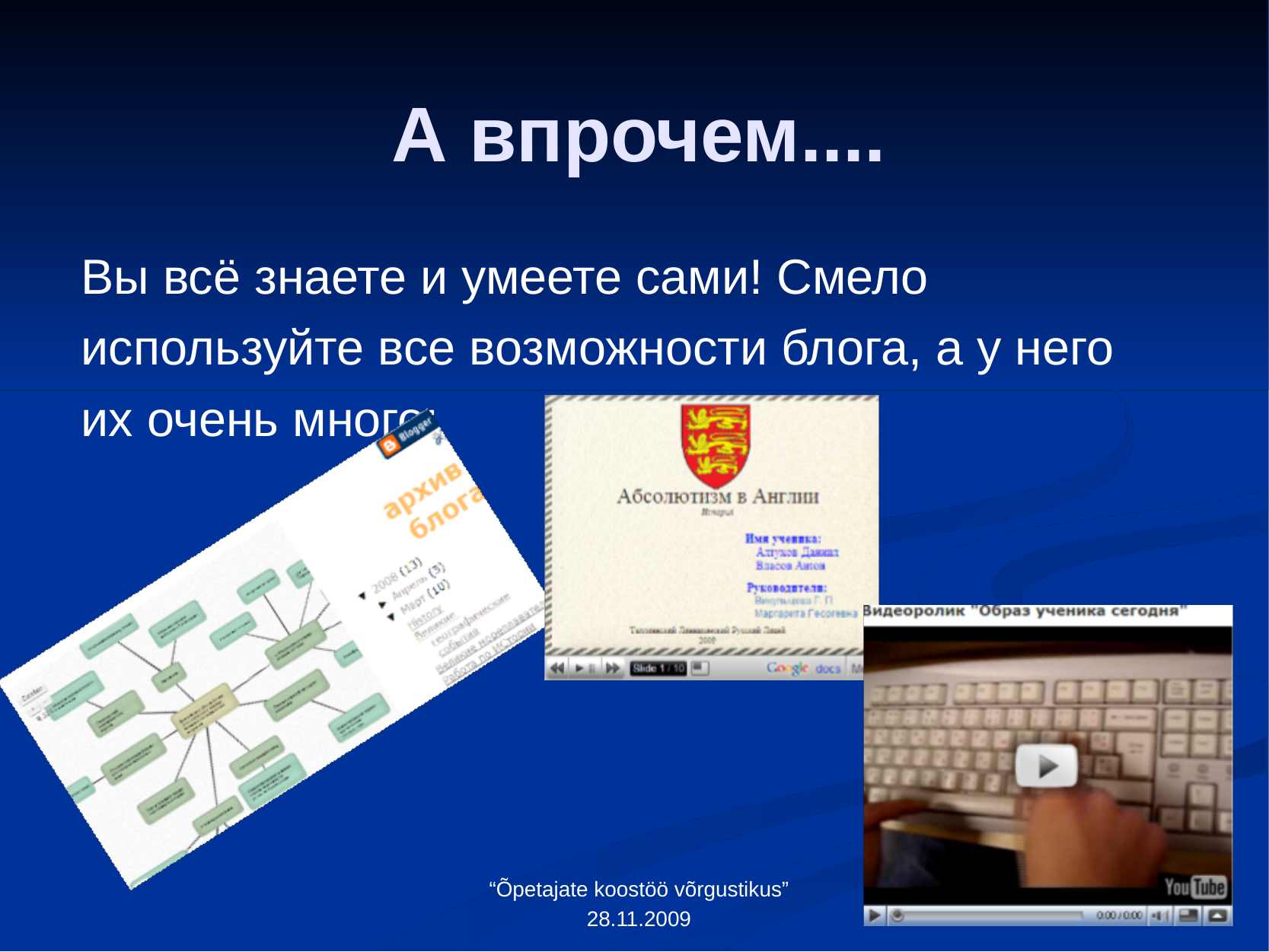

# А впрочем....
Вы всё знаете и умеете сами! Смело используйте все возможности блога, а у него их очень много:

“Õpetajate koostöö võrgustikus” 28.11.2009